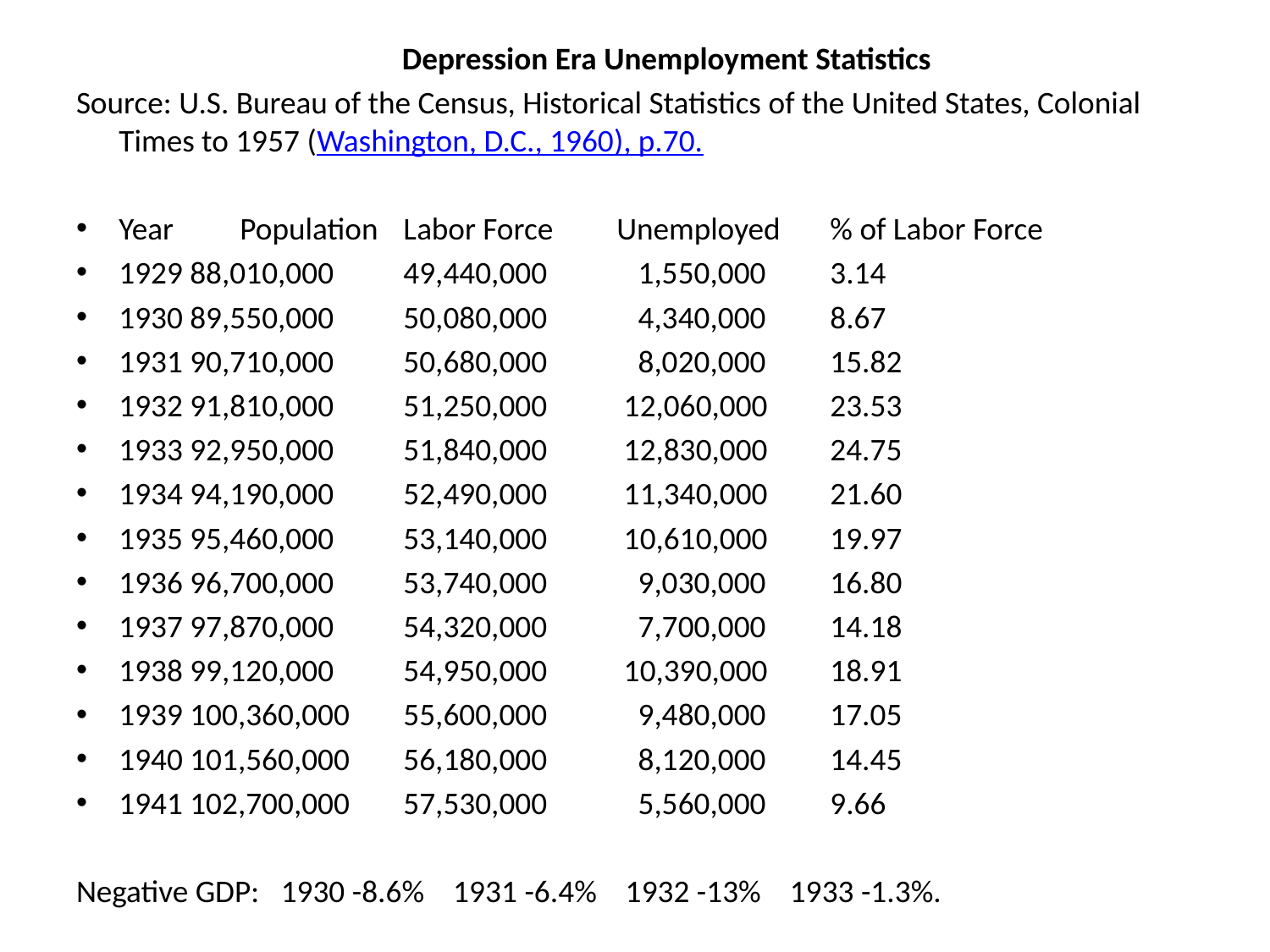

Depression Era Unemployment Statistics
Source: U.S. Bureau of the Census, Historical Statistics of the United States, Colonial Times to 1957 (Washington, D.C., 1960), p.70.

Year	       Population	Labor Force	Unemployed 	% of Labor Force
1929	88,010,000	49,440,000	   1,550,000			3.14
1930	89,550,000	50,080,000	   4,340,000			8.67
1931	90,710,000	50,680,000	   8,020,000			15.82
1932	91,810,000	51,250,000	 12,060,000			23.53
1933	92,950,000	51,840,000	 12,830,000			24.75
1934	94,190,000	52,490,000	 11,340,000			21.60
1935	95,460,000	53,140,000	 10,610,000			19.97
1936	96,700,000	53,740,000	   9,030,000			16.80
1937	97,870,000	54,320,000	   7,700,000			14.18
1938	99,120,000	54,950,000	 10,390,000			18.91
1939	100,360,000	55,600,000	   9,480,000			17.05
1940	101,560,000	56,180,000	   8,120,000			14.45
1941	102,700,000	57,530,000	   5,560,000			9.66

Negative GDP:   1930 -8.6%    1931 -6.4%    1932 -13%    1933 -1.3%.